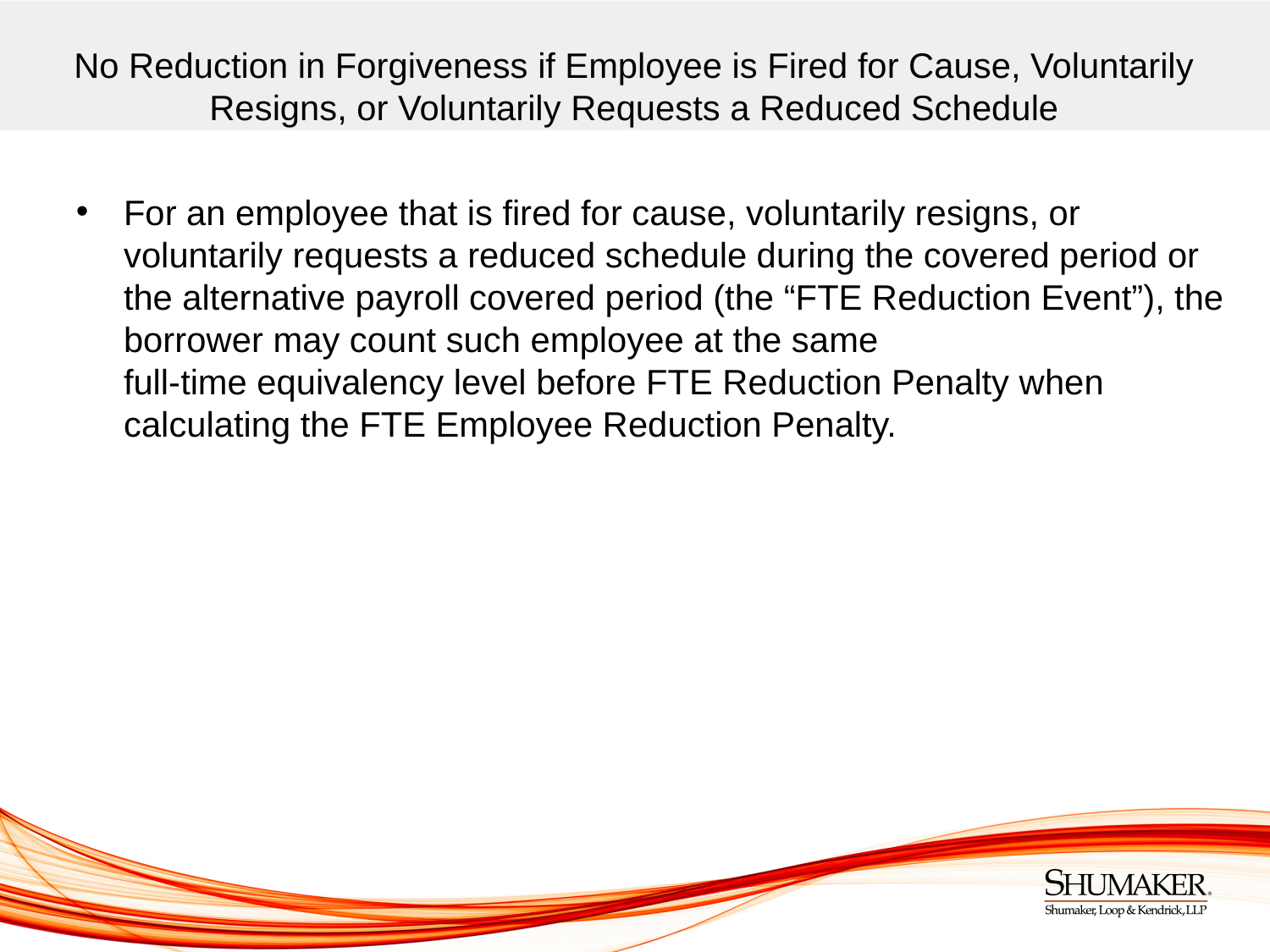

# No Reduction in Forgiveness if Employee is Fired for Cause, Voluntarily Resigns, or Voluntarily Requests a Reduced Schedule
For an employee that is fired for cause, voluntarily resigns, or voluntarily requests a reduced schedule during the covered period or the alternative payroll covered period (the “FTE Reduction Event”), the borrower may count such employee at the same
full-time equivalency level before FTE Reduction Penalty when calculating the FTE Employee Reduction Penalty.